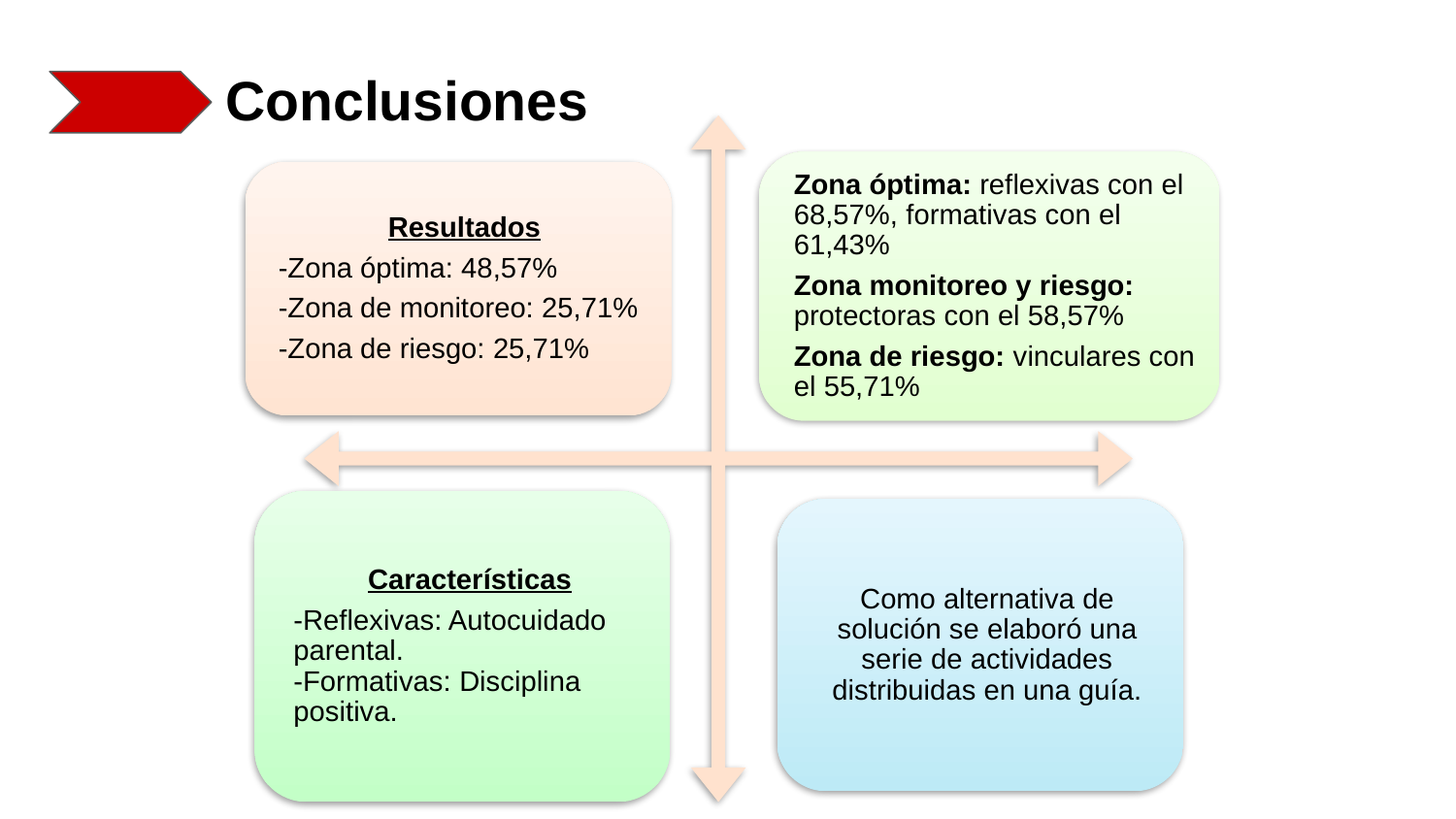

# Conclusiones

Resultados
-Zona óptima: 48,57%
-Zona de monitoreo: 25,71%
-Zona de riesgo: 25,71%
Zona óptima: reflexivas con el 68,57%, formativas con el 61,43%
Zona monitoreo y riesgo: protectoras con el 58,57%
Zona de riesgo: vinculares con el 55,71%
Características
-Reflexivas: Autocuidado parental.
-Formativas: Disciplina positiva.
Como alternativa de solución se elaboró una serie de actividades distribuidas en una guía.